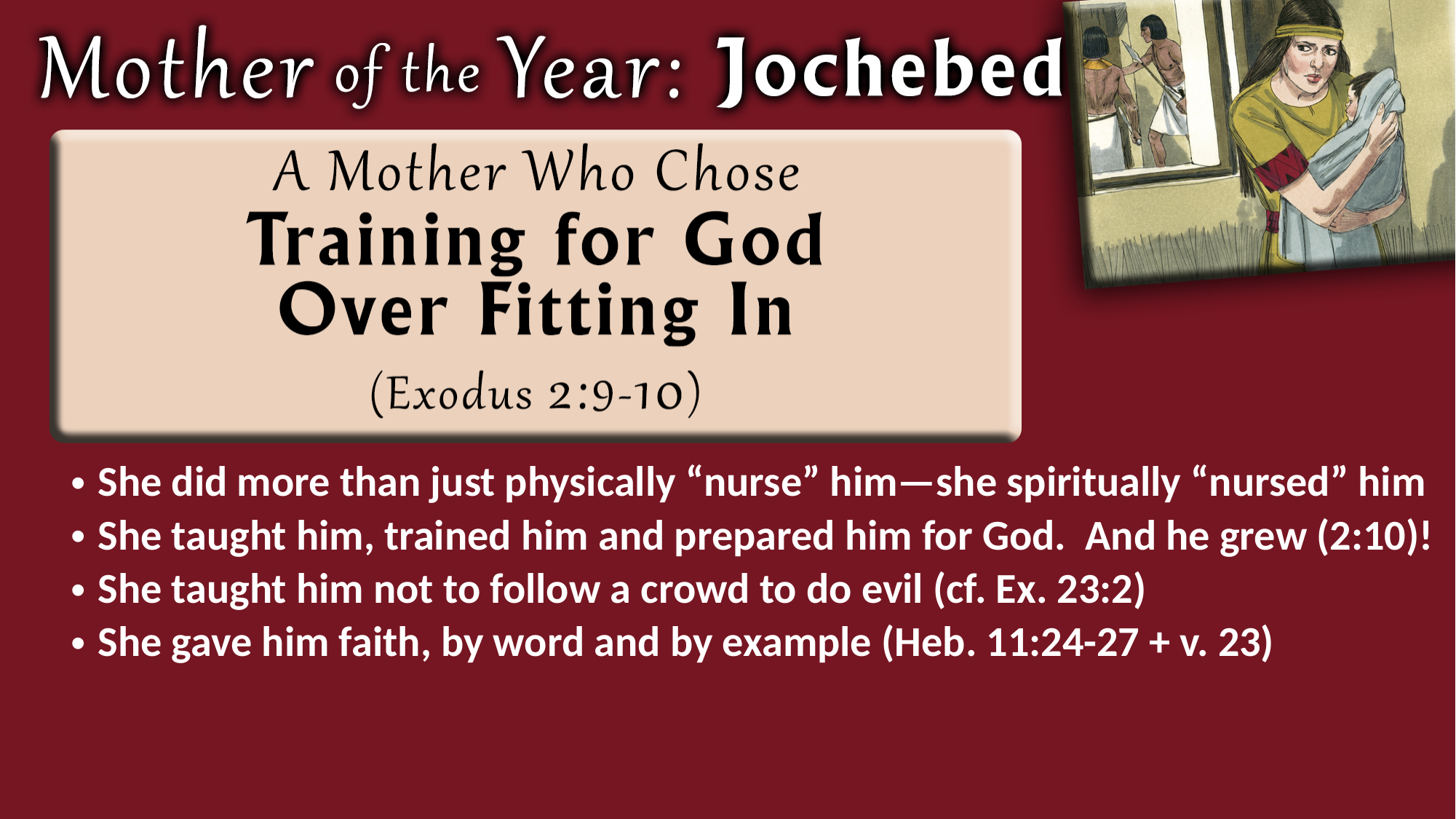

She did more than just physically “nurse” him—she spiritually “nursed” him
She taught him, trained him and prepared him for God.  And he grew (2:10)!
She taught him not to follow a crowd to do evil (cf. Ex. 23:2)
She gave him faith, by word and by example (Heb. 11:24-27 + v. 23)